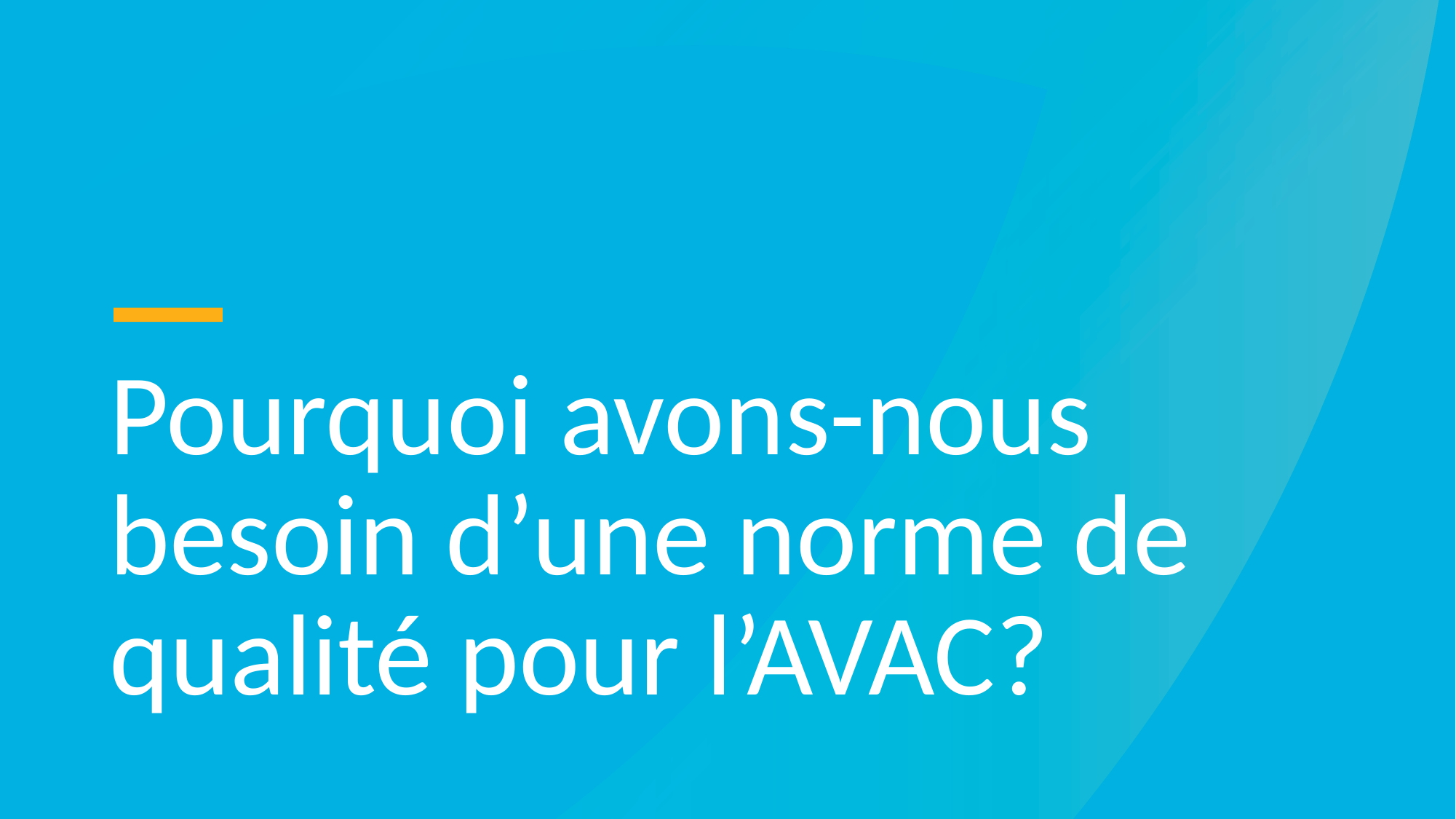

Pourquoi avons-nous besoin d’une norme de qualité pour l’AVAC?